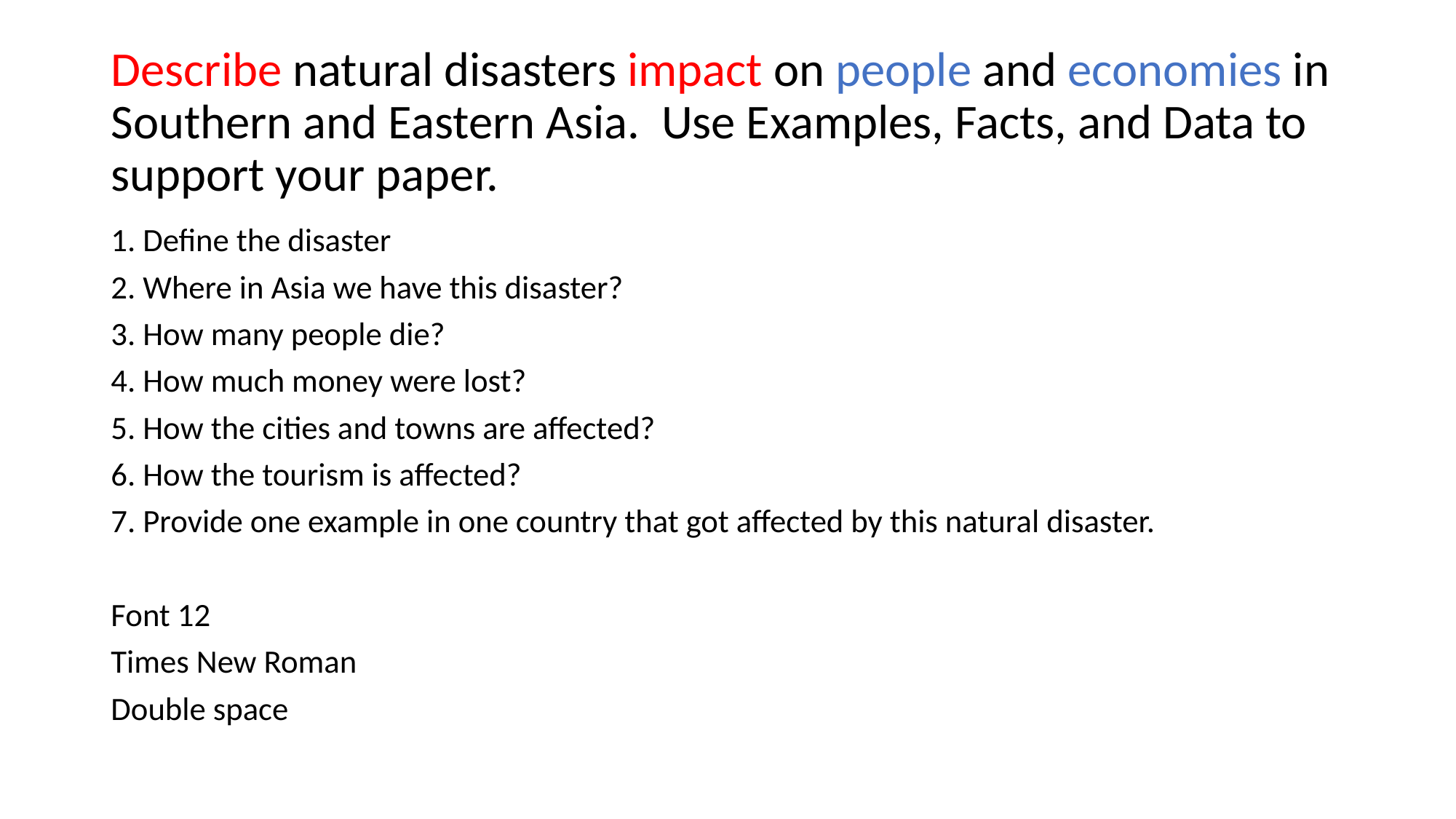

# Describe natural disasters impact on people and economies in Southern and Eastern Asia.  Use Examples, Facts, and Data to support your paper.
1. Define the disaster
2. Where in Asia we have this disaster?
3. How many people die?
4. How much money were lost?
5. How the cities and towns are affected?
6. How the tourism is affected?
7. Provide one example in one country that got affected by this natural disaster.

Font 12
Times New Roman
Double space